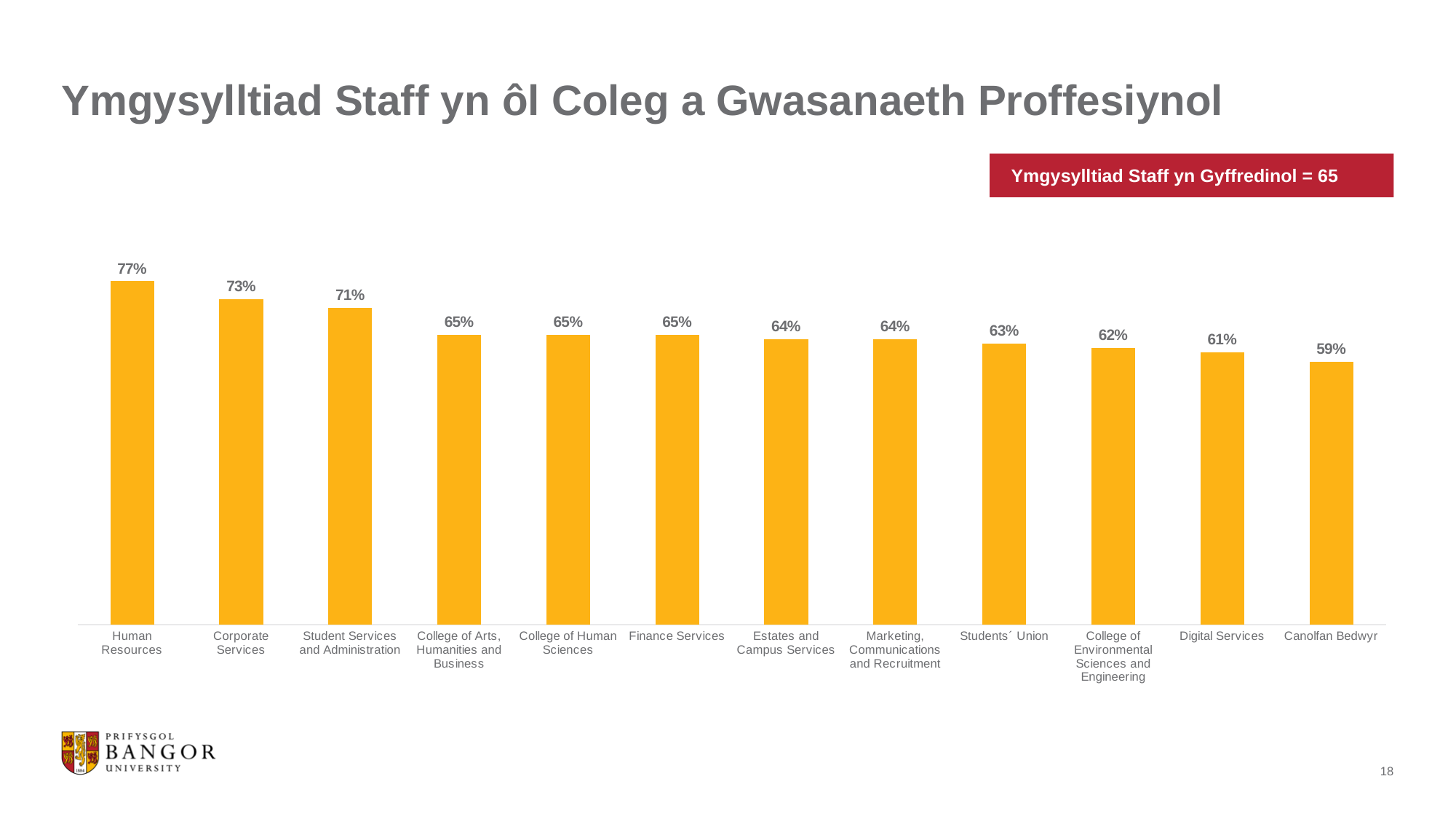

# Ymgysylltiad Staff yn ôl Coleg a Gwasanaeth Proffesiynol

### Chart

| Category |
|---|
Ymgysylltiad Staff yn Gyffredinol = 65

### Chart

| Category | Series 1 |
|---|---|
| Human Resources | 0.77 |
| Corporate Services | 0.73 |
| Student Services and Administration | 0.71 |
| College of Arts, Humanities and Business | 0.65 |
| College of Human Sciences | 0.65 |
| Finance Services | 0.65 |
| Estates and Campus Services | 0.64 |
| Marketing, Communications and Recruitment | 0.64 |
| Students´ Union | 0.63 |
| College of Environmental Sciences and Engineering | 0.62 |
| Digital Services | 0.61 |
| Canolfan Bedwyr | 0.589 |